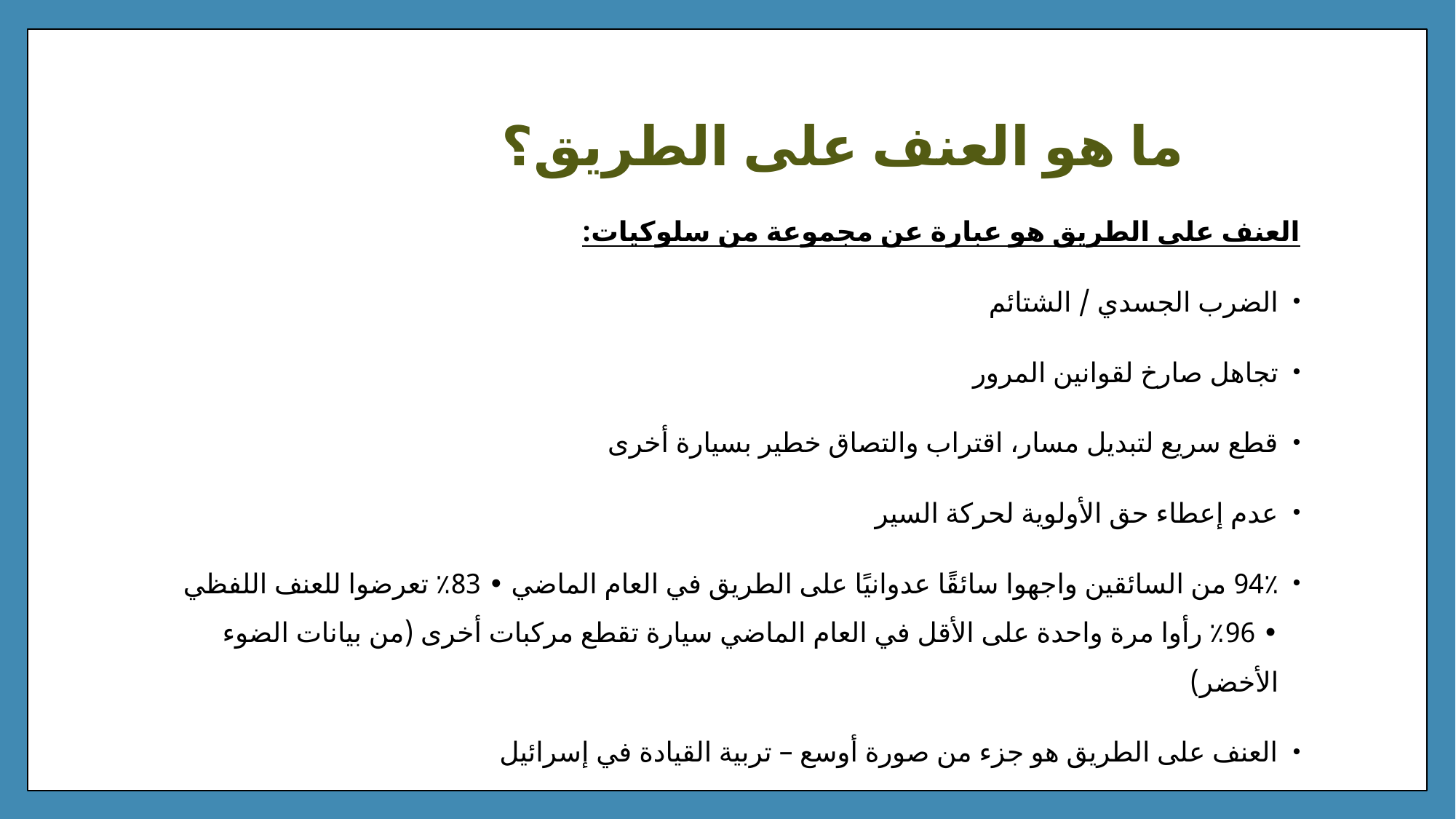

# תודה
ما هو العنف على الطريق؟
العنف على الطريق هو عبارة عن مجموعة من سلوكيات:
الضرب الجسدي / الشتائم
تجاهل صارخ لقوانين المرور
قطع سريع لتبديل مسار، اقتراب والتصاق خطير بسيارة أخرى
عدم إعطاء حق الأولوية لحركة السير
94٪ من السائقين واجهوا سائقًا عدوانيًا على الطريق في العام الماضي • 83٪ تعرضوا للعنف اللفظي   • 96٪ رأوا مرة واحدة على الأقل في العام الماضي سيارة تقطع مركبات أخرى (من بيانات الضوء الأخضر)
العنف على الطريق هو جزء من صورة أوسع – تربية القيادة في إسرائيل